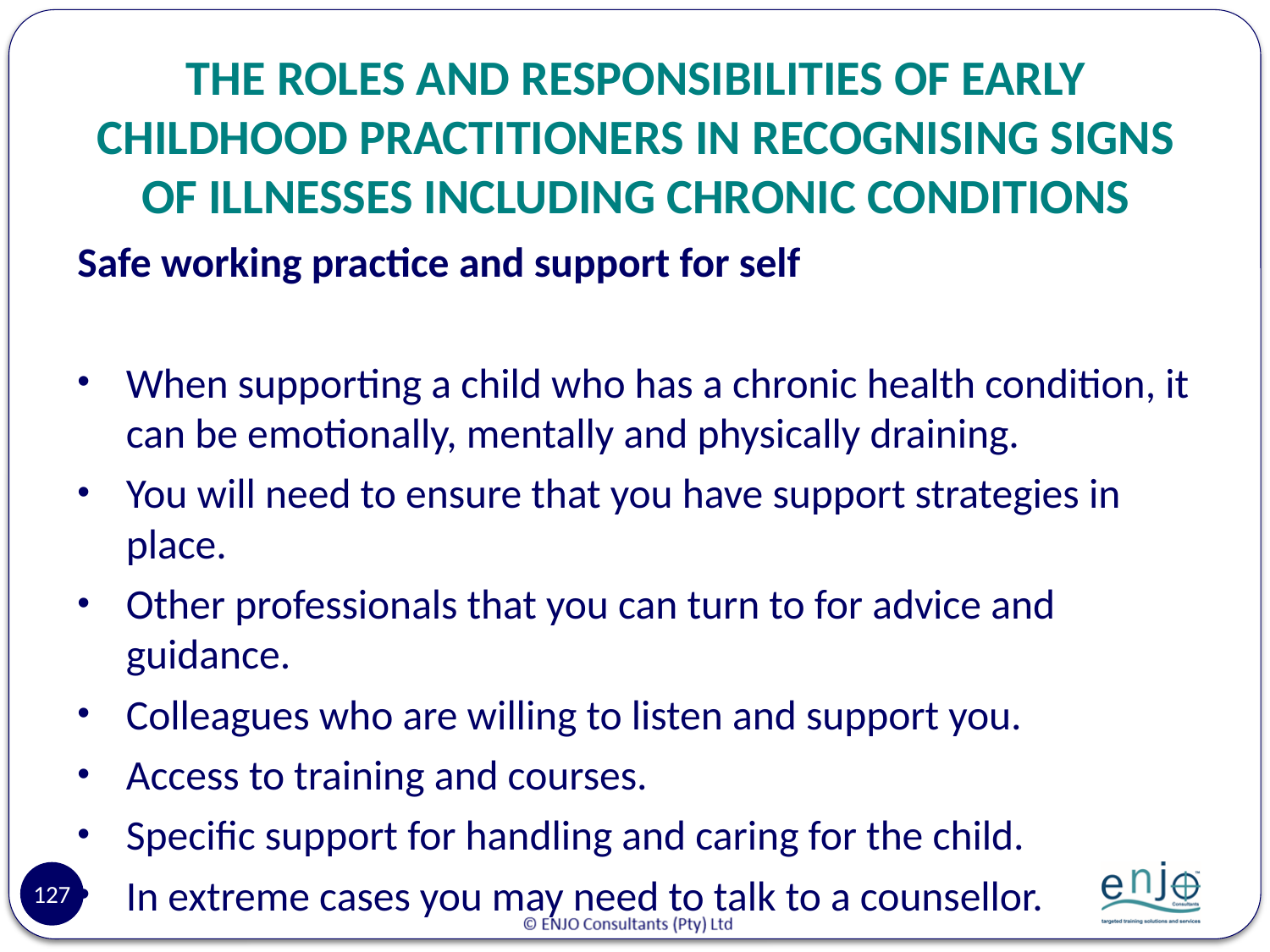

# THE ROLES AND RESPONSIBILITIES OF EARLY CHILDHOOD PRACTITIONERS IN RECOGNISING SIGNS OF ILLNESSES INCLUDING CHRONIC CONDITIONS
Safe working practice and support for self

When supporting a child who has a chronic health condition, it can be emotionally, mentally and physically draining.
You will need to ensure that you have support strategies in place.
Other professionals that you can turn to for advice and guidance.
Colleagues who are willing to listen and support you.
Access to training and courses.
Specific support for handling and caring for the child.
In extreme cases you may need to talk to a counsellor.

127